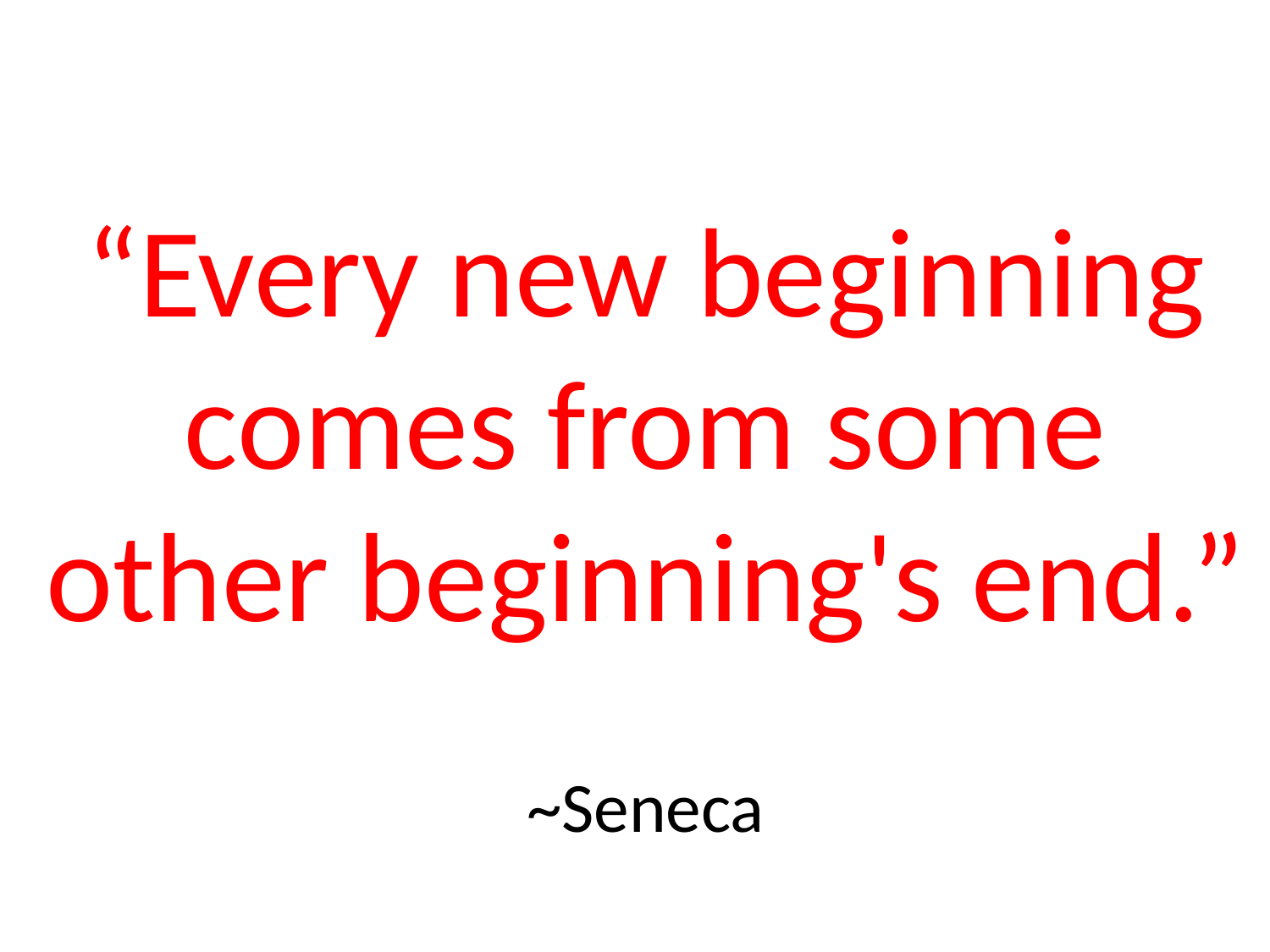

“Every new beginning comes from some other beginning's end.”

~Seneca